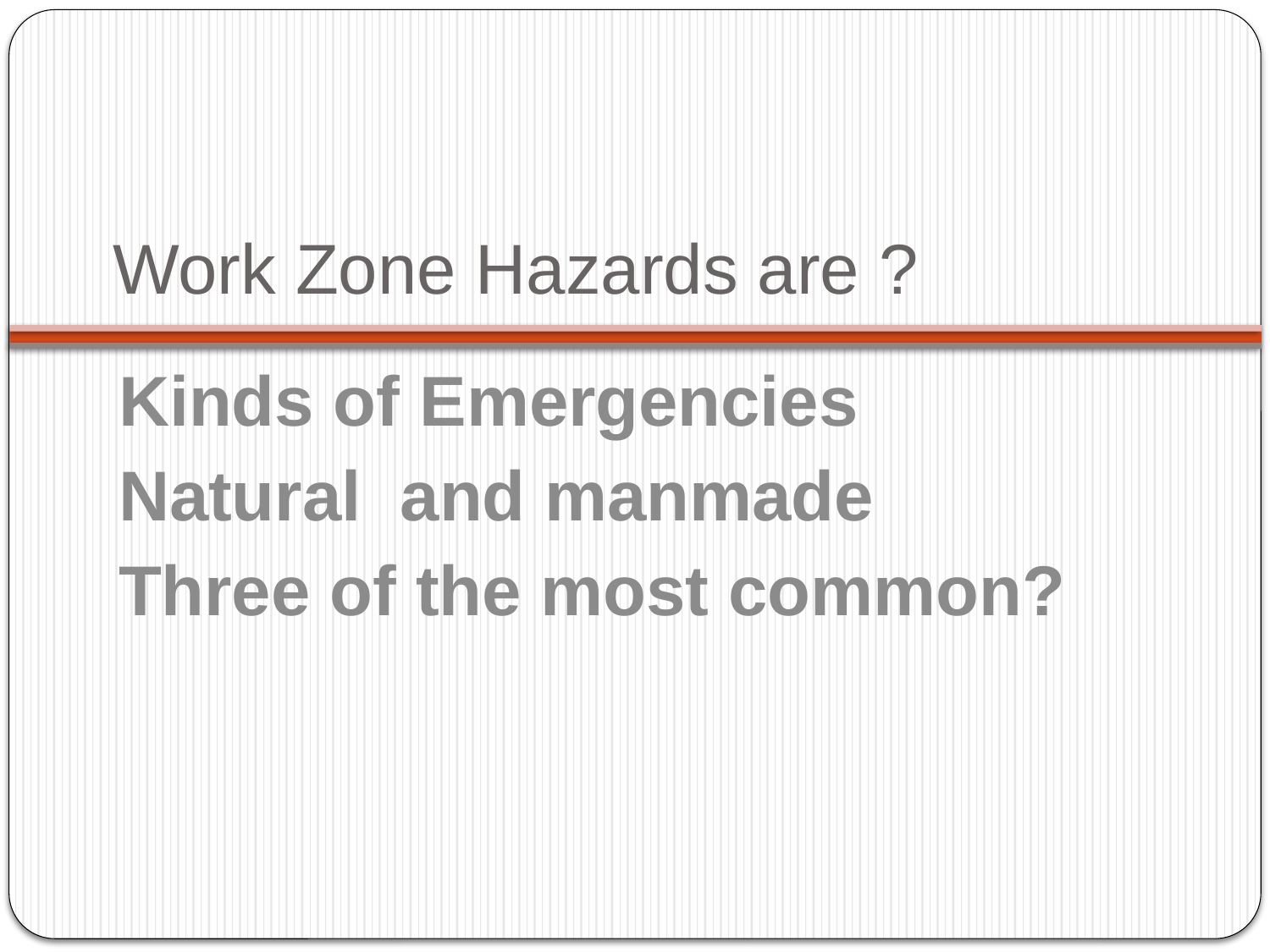

# Work Zone Hazards are ?
Kinds of Emergencies
Natural  and manmade
Three of the most common?